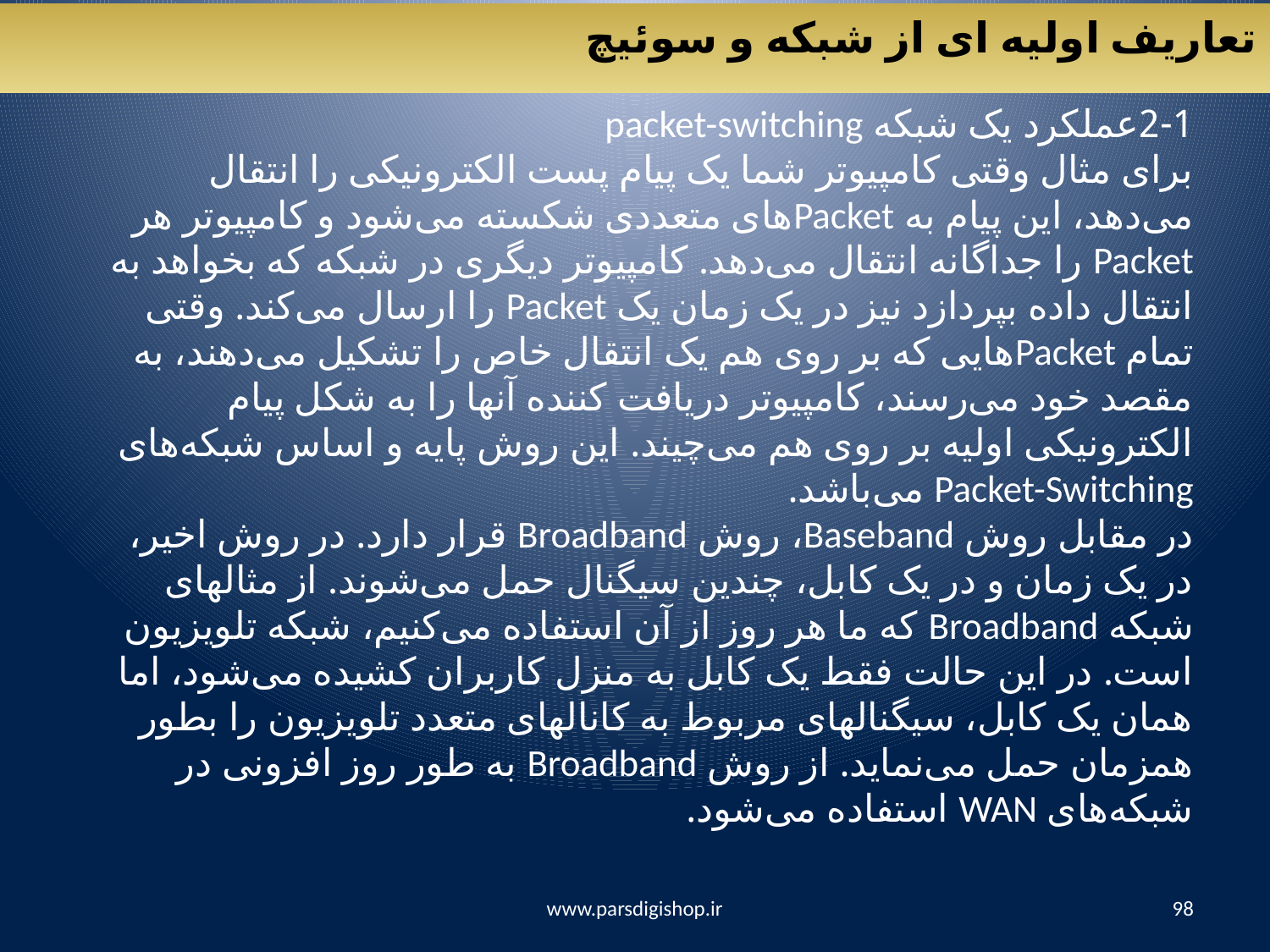

تعاریف اولیه ای از شبکه و سوئیچ
2-1عملکرد یک شبکه packet-switching
برای مثال وقتی کامپیوتر شما یک پیام پست الکترونیکی را انتقال می‌دهد، این پیام به Packetهای متعددی شکسته می‌شود و کامپیوتر هر Packet را جداگانه انتقال می‌دهد. کامپیوتر دیگری در شبکه که بخواهد به انتقال داده بپردازد نیز در یک زمان یک Packet را ارسال می‌کند. وقتی تمام Packetهایی که بر روی هم یک انتقال خاص را تشکیل می‌دهند، به مقصد خود می‌رسند، کامپیوتر دریافت کننده آنها را به شکل پیام الکترونیکی اولیه بر روی هم می‌چیند. این روش پایه و اساس شبکه‌های Packet-Switching می‌باشد.
در مقابل روش Baseband، روش Broadband قرار دارد. در روش اخیر، در یک زمان و در یک کابل، چندین سیگنال حمل می‌شوند. از مثالهای شبکه Broadband که ما هر روز از آن استفاده می‌کنیم، شبکه تلویزیون است. در این حالت فقط یک کابل به منزل کاربران کشیده می‌شود، اما همان یک کابل، سیگنالهای مربوط به کانالهای متعدد تلویزیون را بطور همزمان حمل می‌نماید. از روش Broadband به طور روز افزونی در شبکه‌های WAN استفاده می‌شود.
www.parsdigishop.ir
98